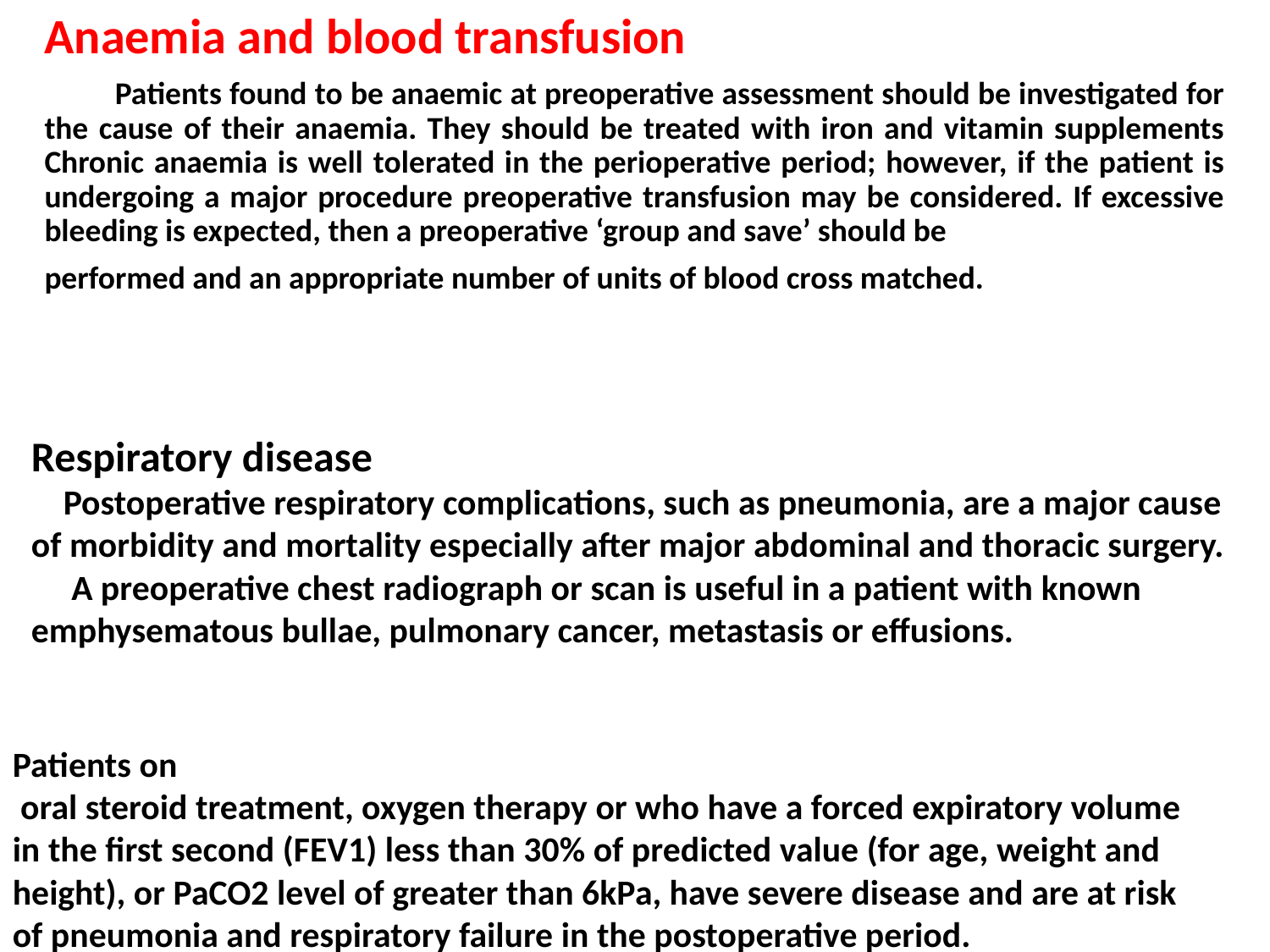

Anaemia and blood transfusion
         Patients found to be anaemic at preoperative assessment should be investigated for the cause of their anaemia. They should be treated with iron and vitamin supplements Chronic anaemia is well tolerated in the perioperative period; however, if the patient is undergoing a major procedure preoperative transfusion may be considered. If excessive bleeding is expected, then a preoperative ‘group and save’ should be
performed and an appropriate number of units of blood cross matched.
#
Respiratory disease
    Postoperative respiratory complications, such as pneumonia, are a major cause of morbidity and mortality especially after major abdominal and thoracic surgery.
     A preoperative chest radiograph or scan is useful in a patient with known emphysematous bullae, pulmonary cancer, metastasis or effusions.

Patients on
 oral steroid treatment, oxygen therapy or who have a forced expiratory volume in the first second (FEV1) less than 30% of predicted value (for age, weight and height), or PaCO2 level of greater than 6kPa, have severe disease and are at risk of pneumonia and respiratory failure in the postoperative period.